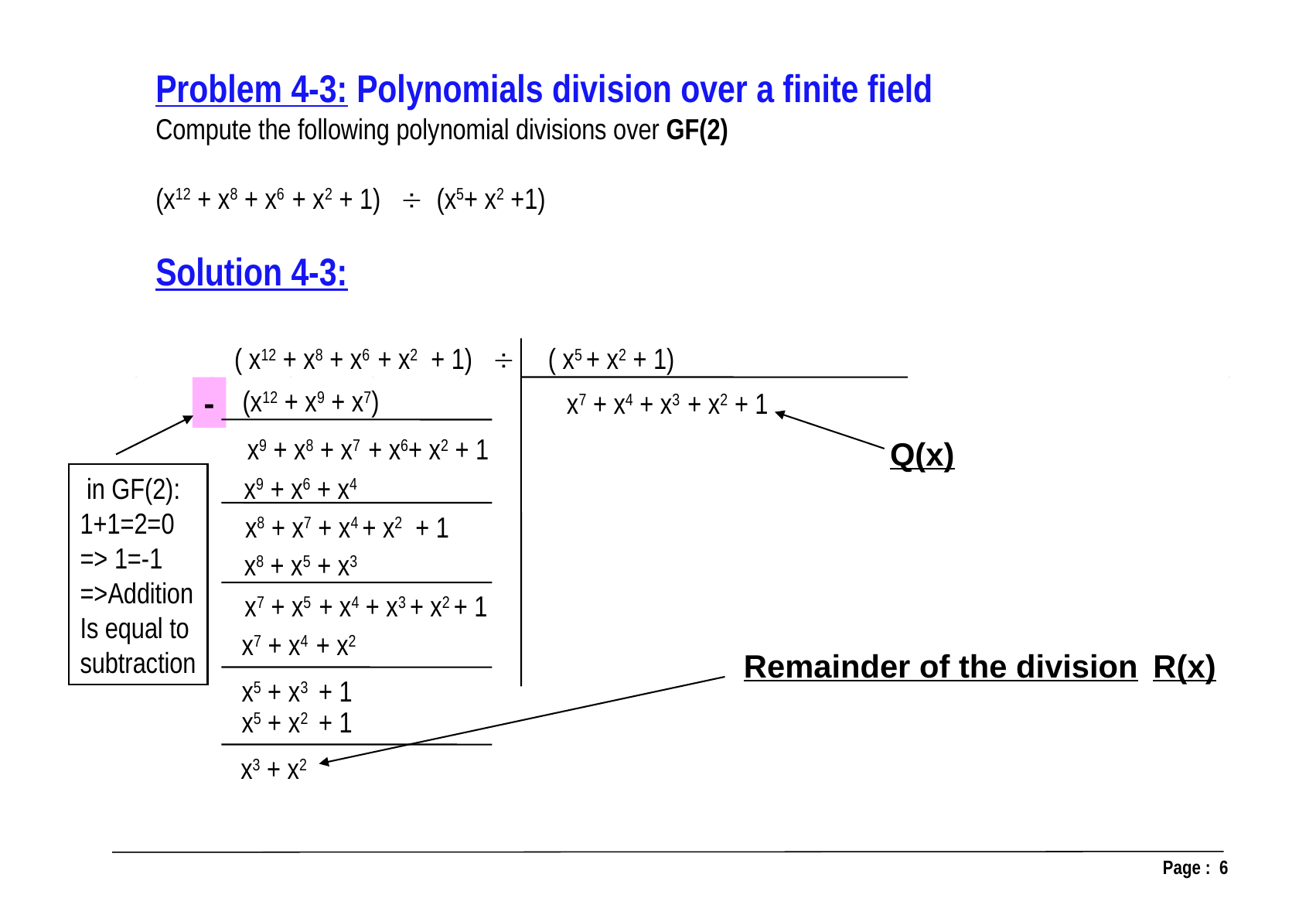

Problem 4-3: Polynomials division over a finite field
Compute the following polynomial divisions over GF(2)

(x12 + x8 + x6  + x2 + 1)   ÷  (x5+ x2 +1)
Solution 4-3:

            ( x12 + x8 + x6  + x2  + 1)   ÷     ( x5 + x2 + 1)

-

(x12 + x9 + x7)

x7 + x4 + x3  + x2 + 1

x9 + x8 + x7  + x6+ x2 + 1
Q(x)
 in GF(2):
1+1=2=0
=> 1=-1
=>Addition
Is equal to
subtraction
x9 + x6 + x4

x8 + x7 + x4 + x2  + 1
x8 + x5 + x3
 x7 + x5  + x4 + x3 + x2 + 1

 x7 + x4  + x2
Remainder of the division
R(x)
 x5 + x3  + 1

 x5 + x2  + 1

 x3 + x2